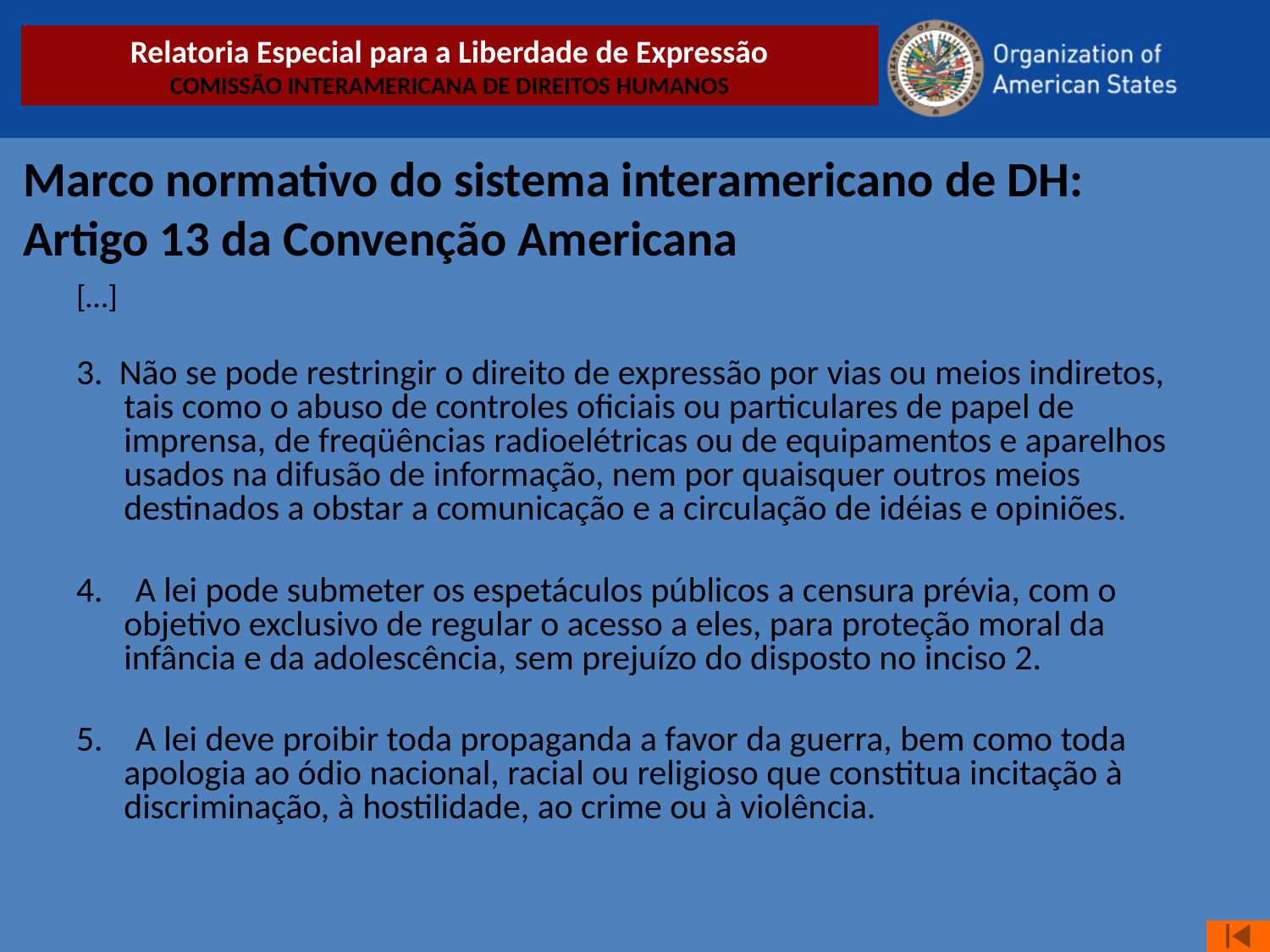

Relatoria Especial para a Liberdade de Expressão
COMISSÃO INTERAMERICANA DE DIREITOS HUMANOS
Marco normativo do sistema interamericano de DH:
Artigo 13 da Convenção Americana

[…]

3.  Não se pode restringir o direito de expressão por vias ou meios indiretos, tais como o abuso de controles oficiais ou particulares de papel de imprensa, de freqüências radioelétricas ou de equipamentos e aparelhos usados na difusão de informação, nem por quaisquer outros meios destinados a obstar a comunicação e a circulação de idéias e opiniões.

4.    A lei pode submeter os espetáculos públicos a censura prévia, com o objetivo exclusivo de regular o acesso a eles, para proteção moral da infância e da adolescência, sem prejuízo do disposto no inciso 2.

5.    A lei deve proibir toda propaganda a favor da guerra, bem como toda apologia ao ódio nacional, racial ou religioso que constitua incitação à discriminação, à hostilidade, ao crime ou à violência.